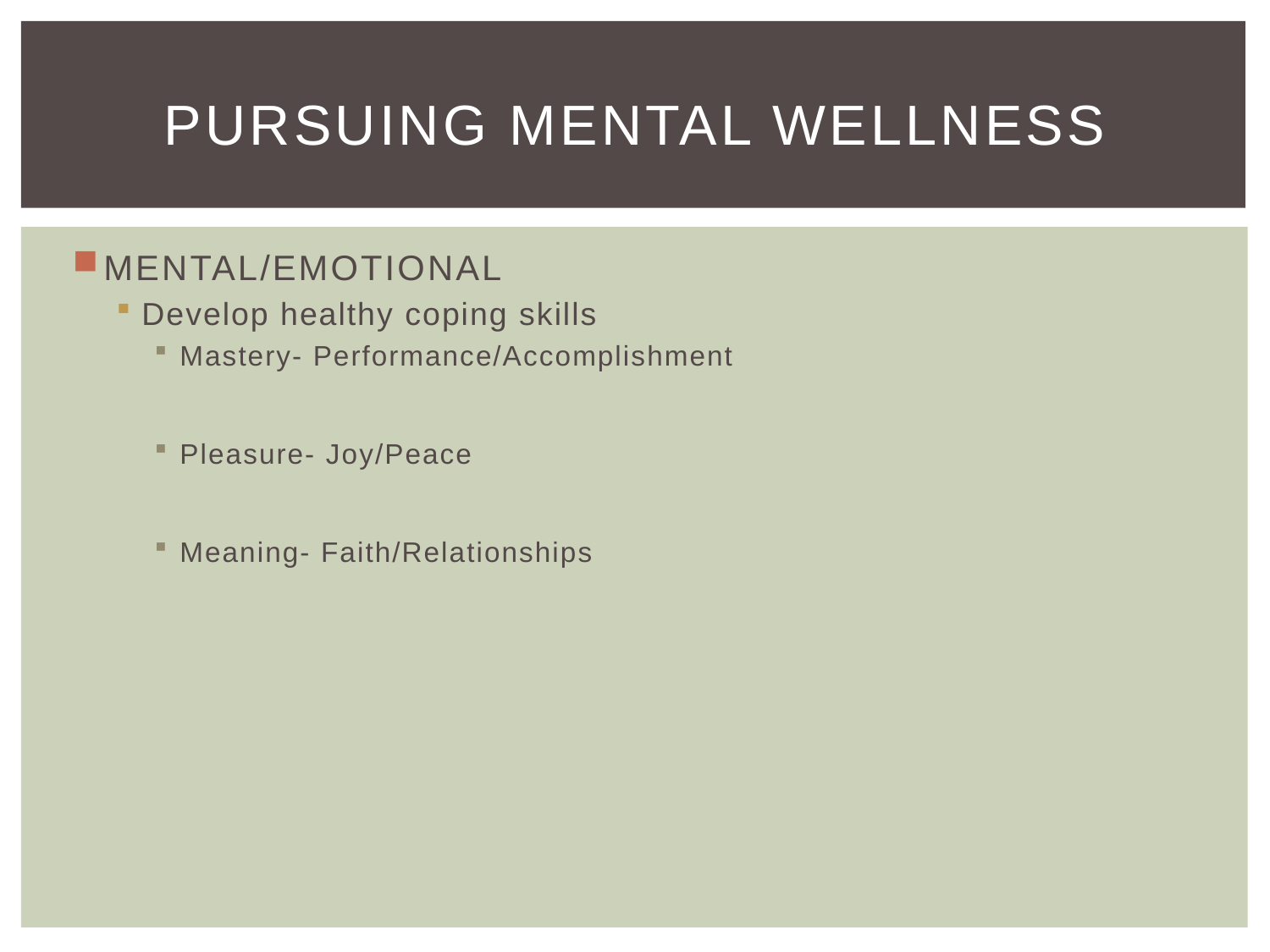

# Pursuing Mental Wellness
MENTAL/EMOTIONAL
Develop healthy coping skills
Mastery- Performance/Accomplishment

Pleasure- Joy/Peace

Meaning- Faith/Relationships